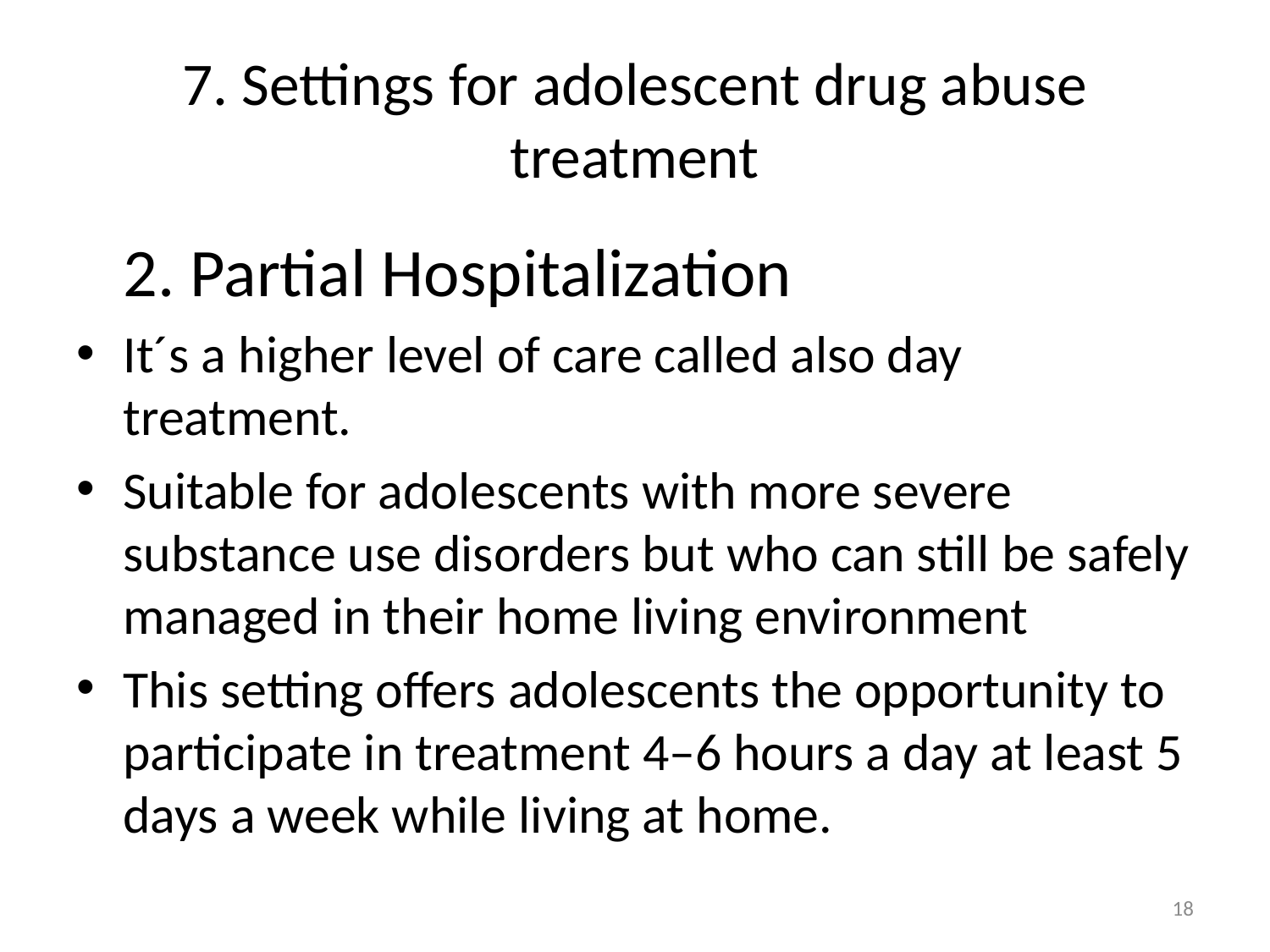

# 7. Settings for adolescent drug abuse treatment
	2. Partial Hospitalization
It´s a higher level of care called also day treatment.
Suitable for adolescents with more severe substance use disorders but who can still be safely managed in their home living environment
This setting offers adolescents the opportunity to participate in treatment 4–6 hours a day at least 5 days a week while living at home.
18